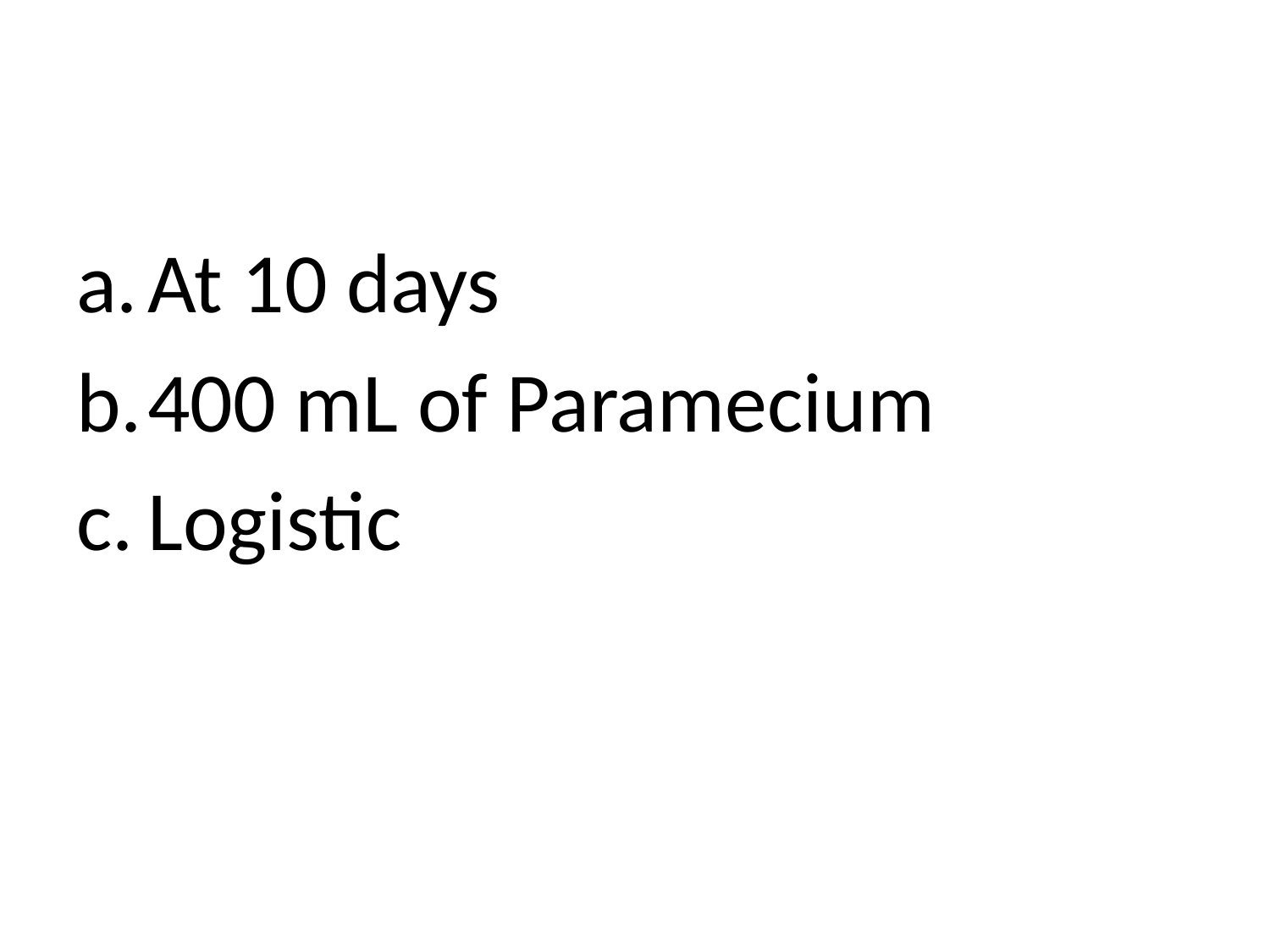

#
At 10 days
400 mL of Paramecium
Logistic